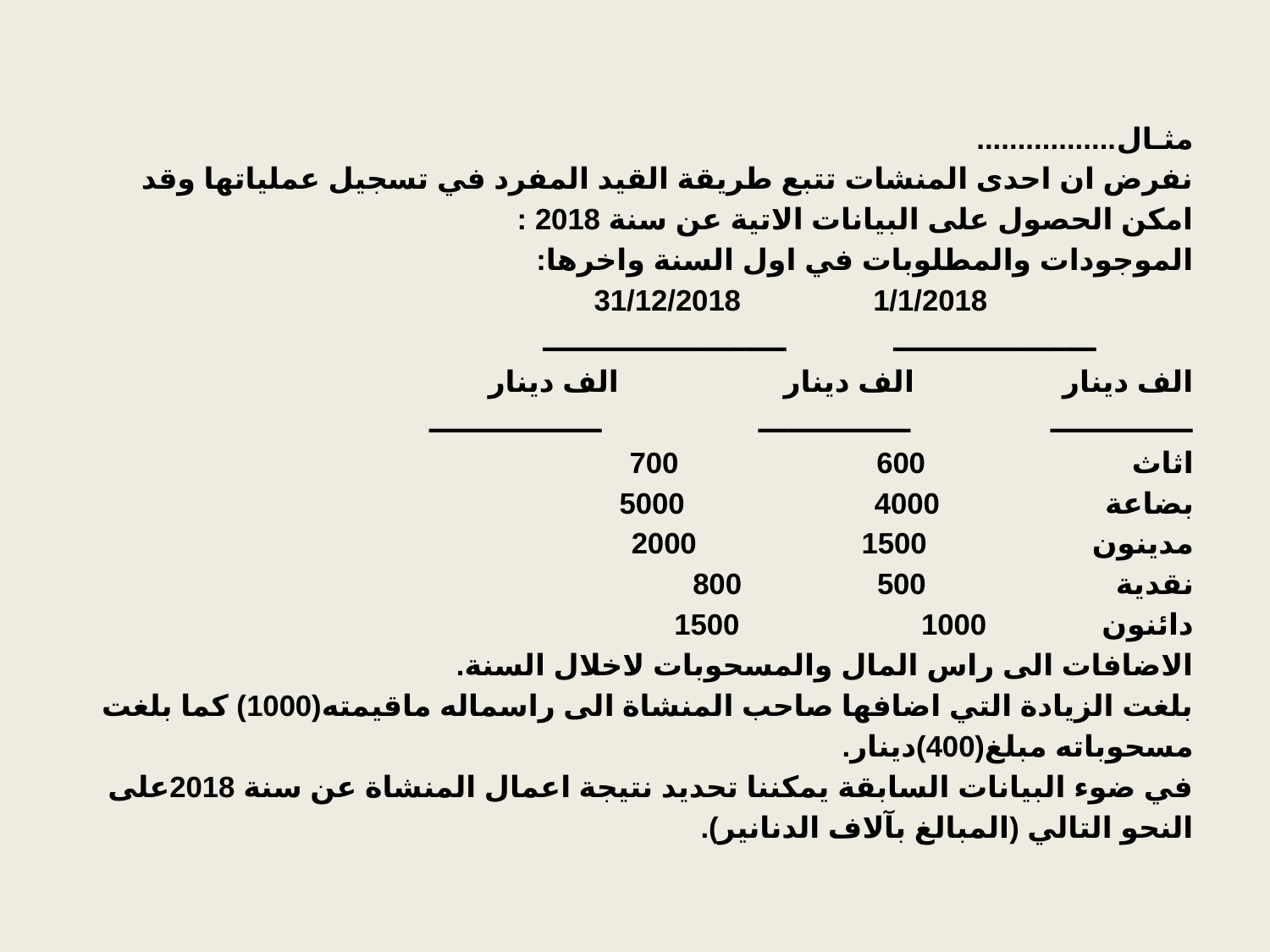

# مثـال................. نفرض ان احدى المنشات تتبع طريقة القيد المفرد في تسجيل عملياتها وقد امكن الحصول على البيانات الاتية عن سنة 2018 : الموجودات والمطلوبات في اول السنة واخرها: 1/1/2018                31/12/2018 ــــــــــــــــــــ             ــــــــــــــــــــــــ الف دينار                  الف دينار                    الف دينار ــــــــــــــ                 ـــــــــــــــ                   ـــــــــــــــــ اثاث                         600                        700 بضاعة                    4000                       5000 مدينون                    1500	                    2000 نقدية                       500 		        800 دائنون	              1000  	                    1500 الاضافات الى راس المال والمسحوبات لاخلال السنة. بلغت الزيادة التي اضافها صاحب المنشاة الى راسماله ماقيمته(1000) كما بلغت مسحوباته مبلغ(400)دينار. في ضوء البيانات السابقة يمكننا تحديد نتيجة اعمال المنشاة عن سنة 2018على  النحو التالي (المبالغ بآلاف الدنانير).